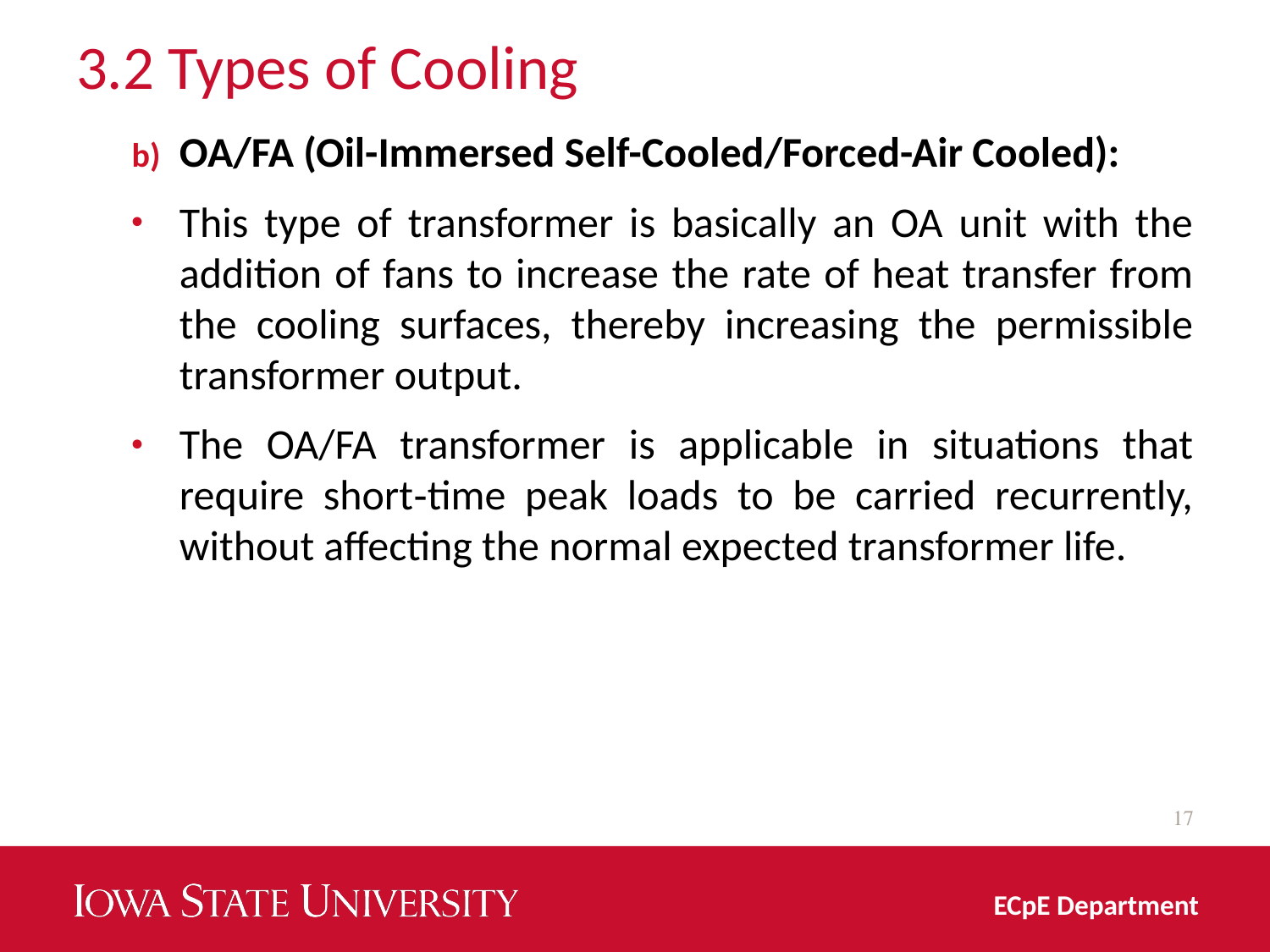

# 3.2 Types of Cooling
OA/FA (Oil-Immersed Self-Cooled/Forced-Air Cooled):
This type of transformer is basically an OA unit with the addition of fans to increase the rate of heat transfer from the cooling surfaces, thereby increasing the permissible transformer output.
The OA/FA transformer is applicable in situations that require short‐time peak loads to be carried recurrently, without affecting the normal expected transformer life.

17
ECpE Department